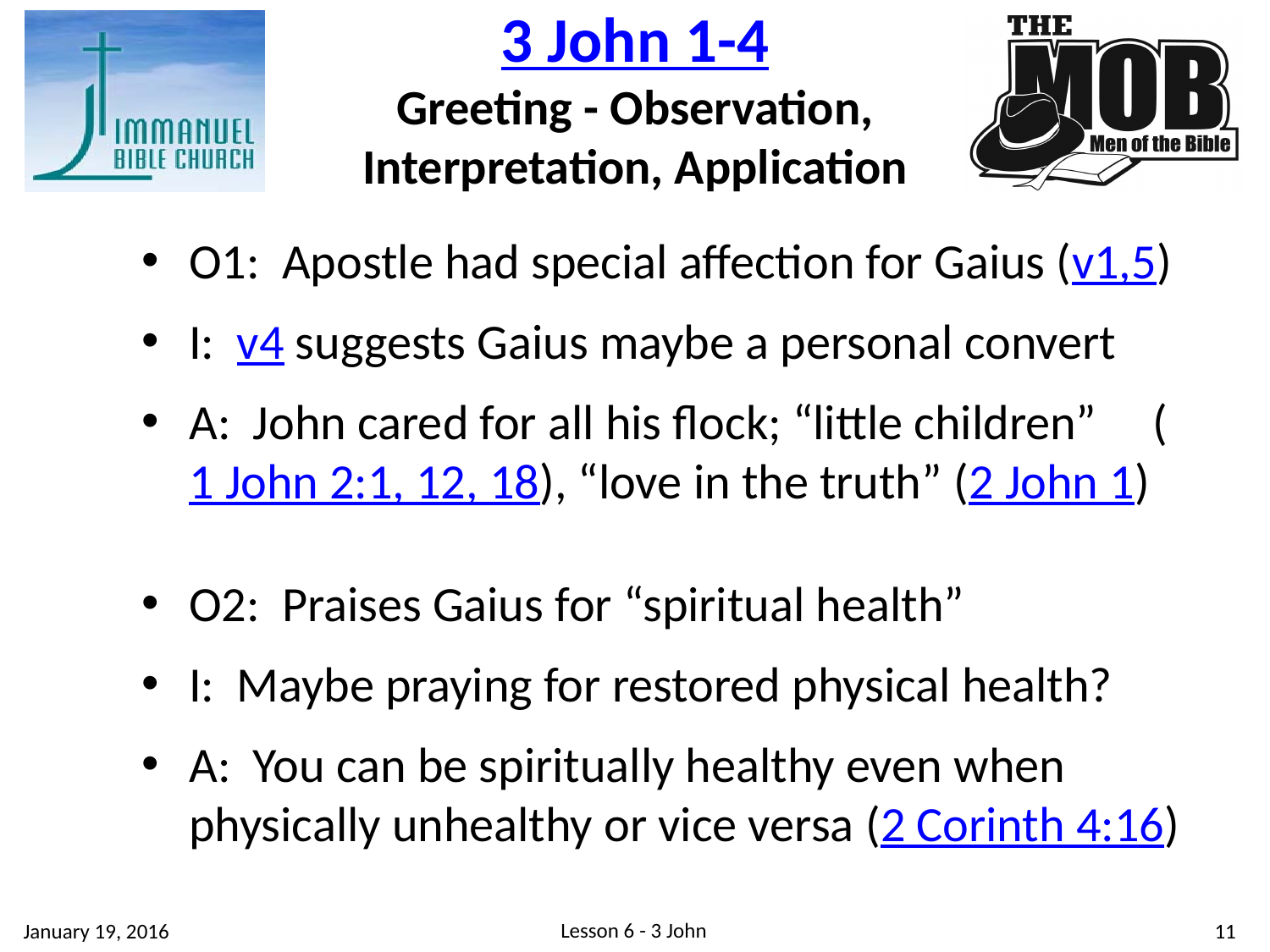

3 John 1-4
Greeting - Observation, Interpretation, Application
O1:  Apostle had special affection for Gaius (v1,5)
I:  v4 suggests Gaius maybe a personal convert
A:  John cared for all his flock; “little children”     (1 John 2:1, 12, 18), “love in the truth” (2 John 1)
O2:  Praises Gaius for “spiritual health”
I:  Maybe praying for restored physical health?
A:  You can be spiritually healthy even when physically unhealthy or vice versa (2 Corinth 4:16)
Lesson 6 - 3 John
11
January 19, 2016